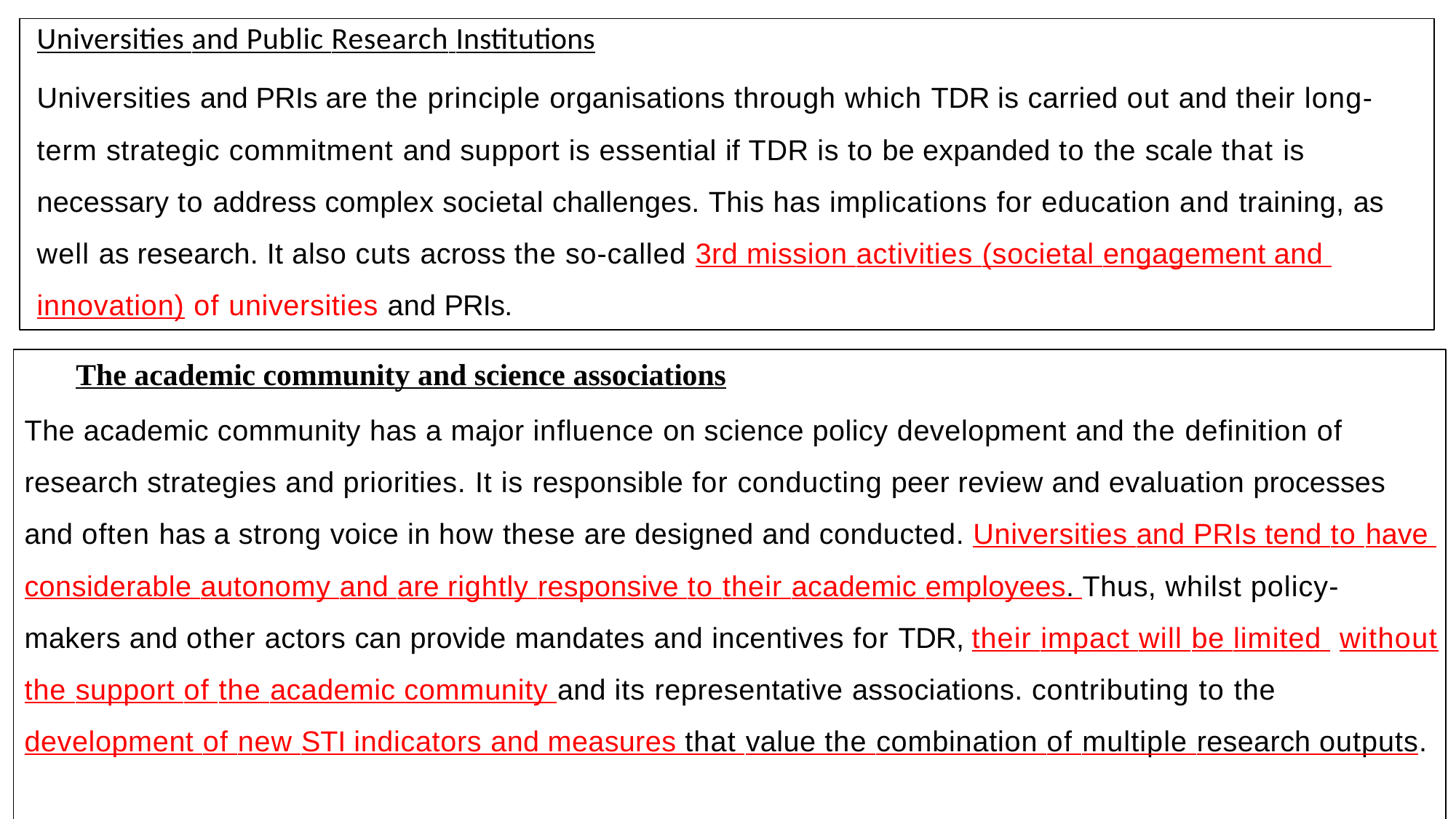

# Universities and Public Research Institutions

Universities and PRIs are the principle organisations through which TDR is carried out and their long-  term strategic commitment and support is essential if TDR is to be expanded to the scale that is  necessary to address complex societal challenges. This has implications for education and training, as  well as research. It also cuts across the so-called 3rd mission activities (societal engagement and  innovation) of universities and PRIs.

The academic community and science associations
The academic community has a major influence on science policy development and the definition of  research strategies and priorities. It is responsible for conducting peer review and evaluation processes  and often has a strong voice in how these are designed and conducted. Universities and PRIs tend to have  considerable autonomy and are rightly responsive to their academic employees. Thus, whilst policy-  makers and other actors can provide mandates and incentives for TDR, their impact will be limited  without the support of the academic community and its representative associations. contributing to the  development of new STI indicators and measures that value the combination of multiple research outputs.